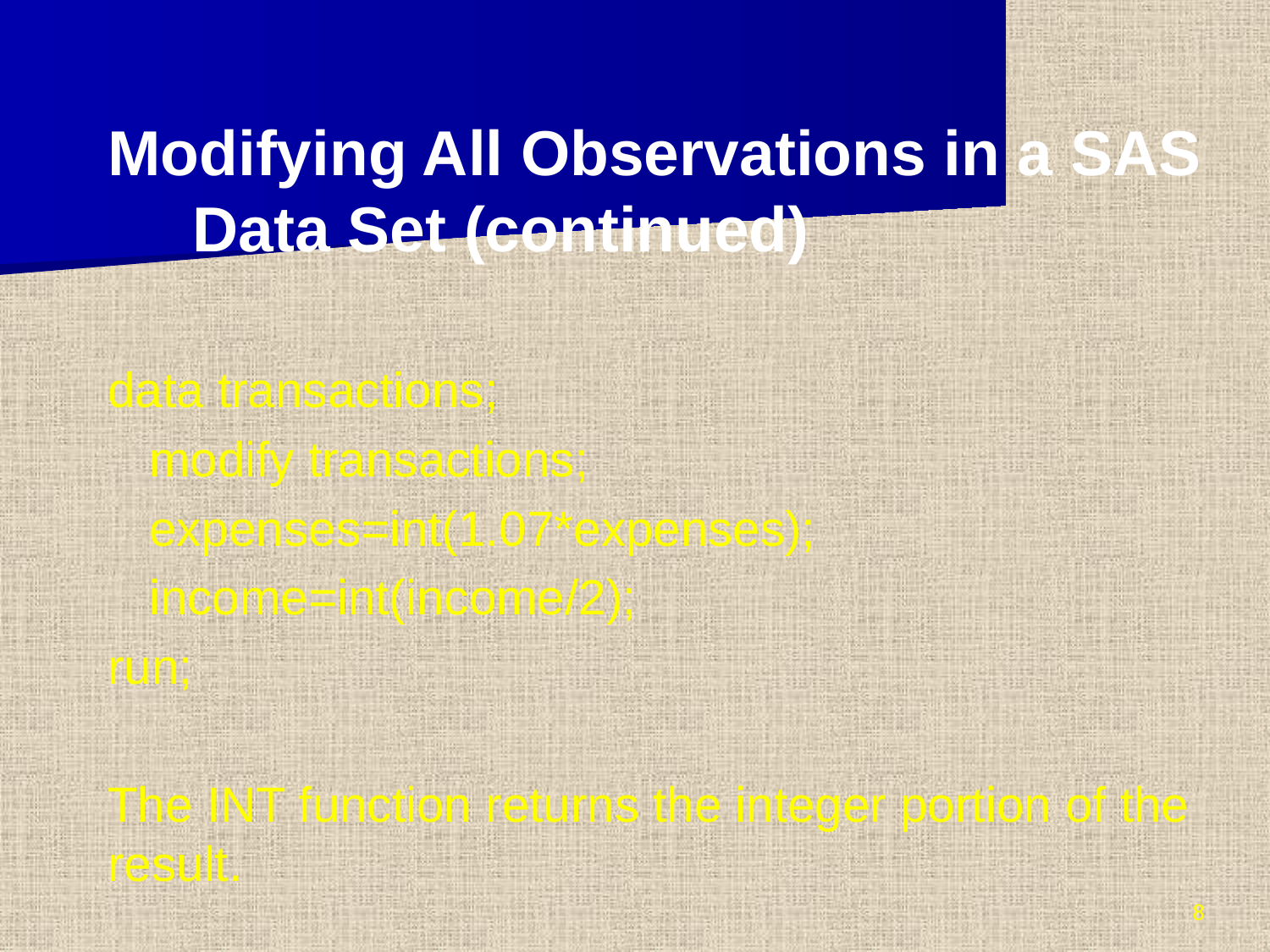

Modifying All Observations in a SAS Data Set (continued)

data transactions;
   modify transactions;
   expenses=int(1.07*expenses);
   income=int(income/2);
run;

The INT function returns the integer portion of the result.
8